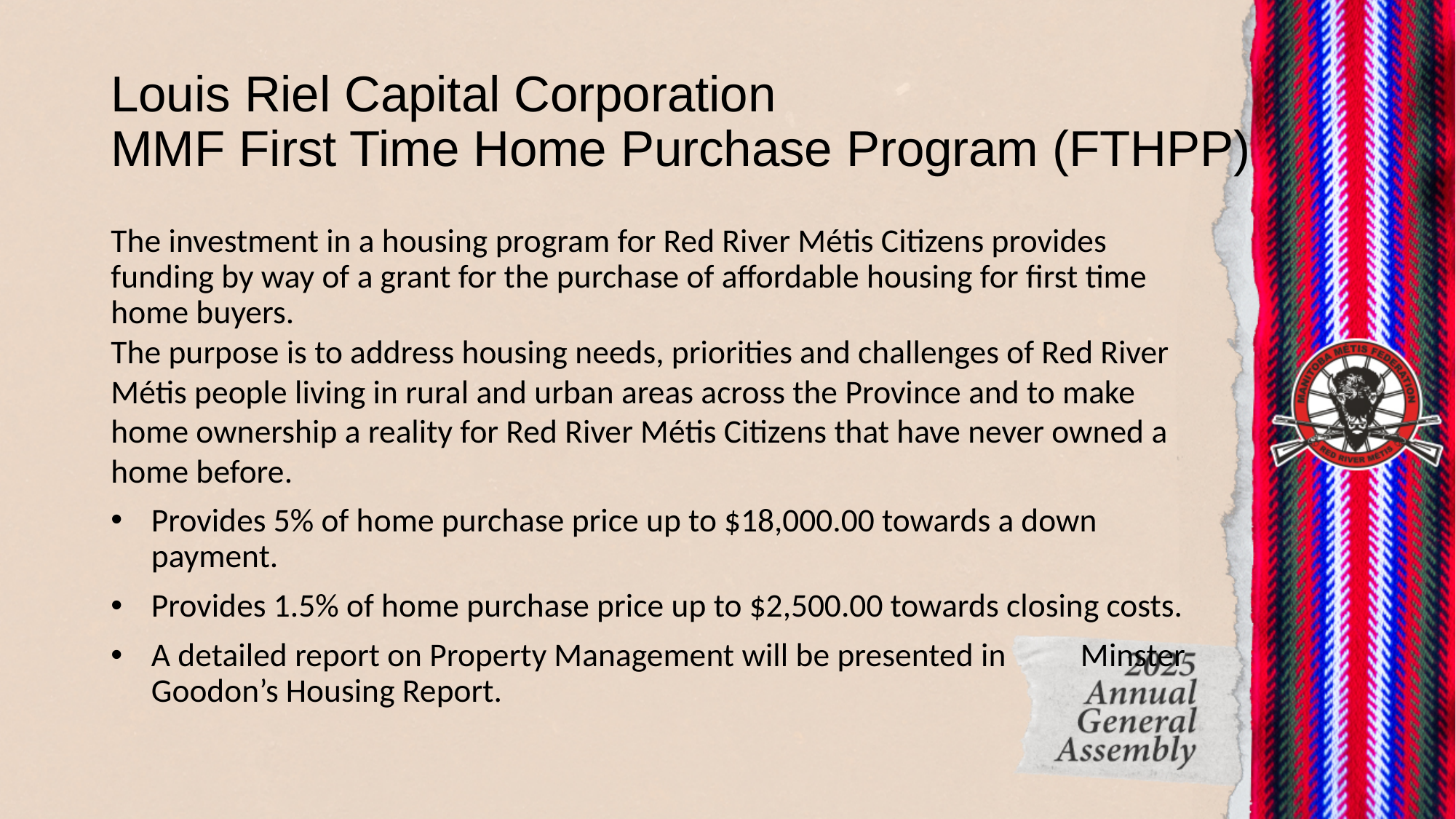

# Louis Riel Capital Corporation MMF First Time Home Purchase Program (FTHPP)
The investment in a housing program for Red River Métis Citizens provides funding by way of a grant for the purchase of affordable housing for first time home buyers.
The purpose is to address housing needs, priorities and challenges of Red River Métis people living in rural and urban areas across the Province and to make home ownership a reality for Red River Métis Citizens that have never owned a home before.
Provides 5% of home purchase price up to $18,000.00 towards a down payment.
Provides 1.5% of home purchase price up to $2,500.00 towards closing costs.
A detailed report on Property Management will be presented in          Minster Goodon’s Housing Report.